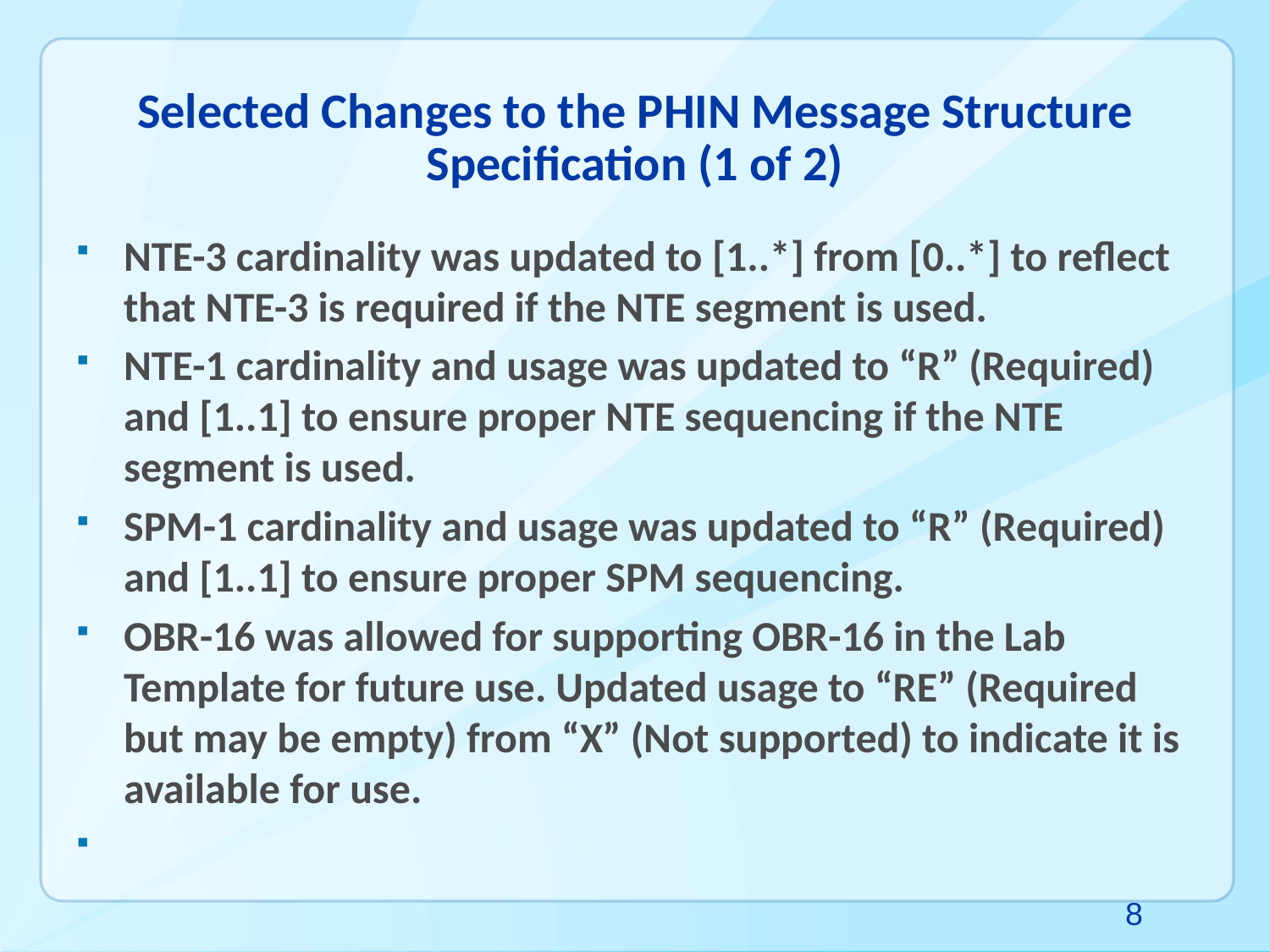

# Selected Changes to the PHIN Message Structure Specification (1 of 2)
NTE-3 cardinality was updated to [1..*] from [0..*] to reflect that NTE-3 is required if the NTE segment is used.
NTE-1 cardinality and usage was updated to “R” (Required) and [1..1] to ensure proper NTE sequencing if the NTE segment is used.
SPM-1 cardinality and usage was updated to “R” (Required) and [1..1] to ensure proper SPM sequencing.
OBR-16 was allowed for supporting OBR-16 in the Lab Template for future use. Updated usage to “RE” (Required but may be empty) from “X” (Not supported) to indicate it is available for use.